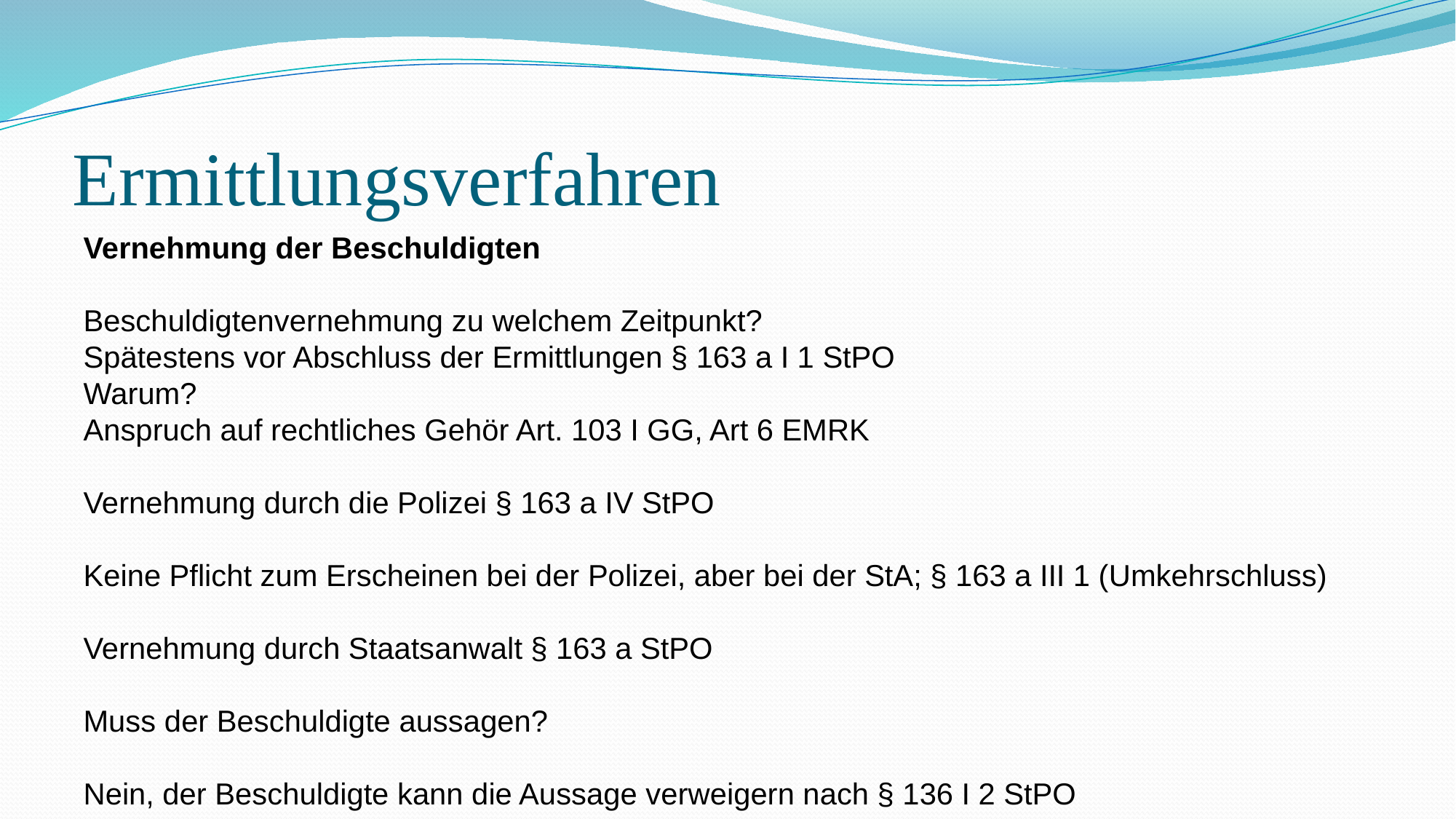

# Ermittlungsverfahren

Vernehmung der Beschuldigten

Beschuldigtenvernehmung zu welchem Zeitpunkt?
Spätestens vor Abschluss der Ermittlungen § 163 a I 1 StPO
Warum?
Anspruch auf rechtliches Gehör Art. 103 I GG, Art 6 EMRK

Vernehmung durch die Polizei § 163 a IV StPO

Keine Pflicht zum Erscheinen bei der Polizei, aber bei der StA; § 163 a III 1 (Umkehrschluss)

Vernehmung durch Staatsanwalt § 163 a StPO

Muss der Beschuldigte aussagen?

Nein, der Beschuldigte kann die Aussage verweigern nach § 136 I 2 StPO